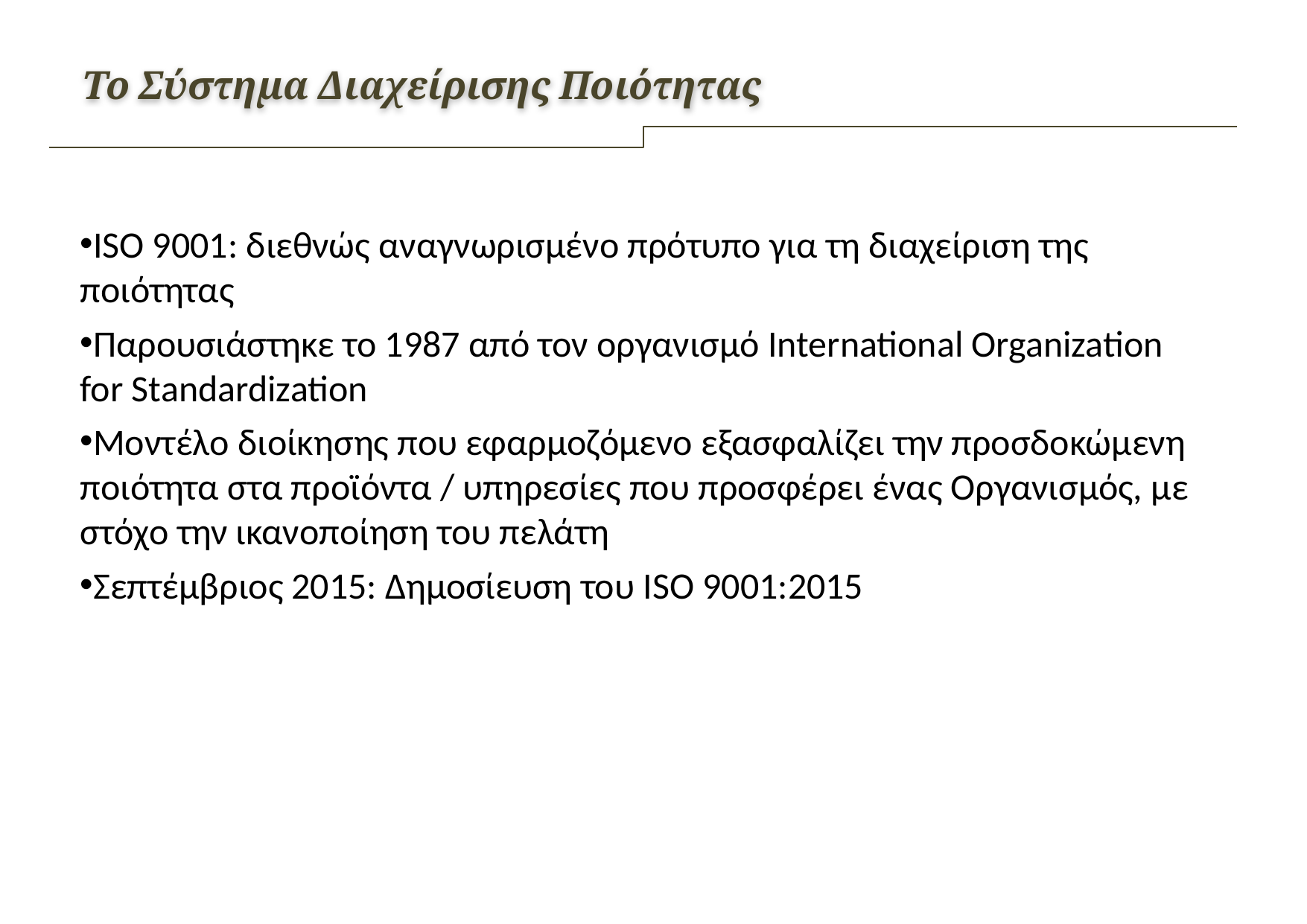

# Το Σύστημα Διαχείρισης Ποιότητας
ISO 9001: διεθνώς αναγνωρισμένο πρότυπο για τη διαχείριση της ποιότητας
Παρουσιάστηκε το 1987 από τον οργανισμό International Organization for Standardization
Μοντέλο διοίκησης που εφαρμοζόμενο εξασφαλίζει την προσδοκώμενη ποιότητα στα προϊόντα / υπηρεσίες που προσφέρει ένας Οργανισμός, με στόχο την ικανοποίηση του πελάτη
Σεπτέμβριος 2015: Δημοσίευση του ISO 9001:2015